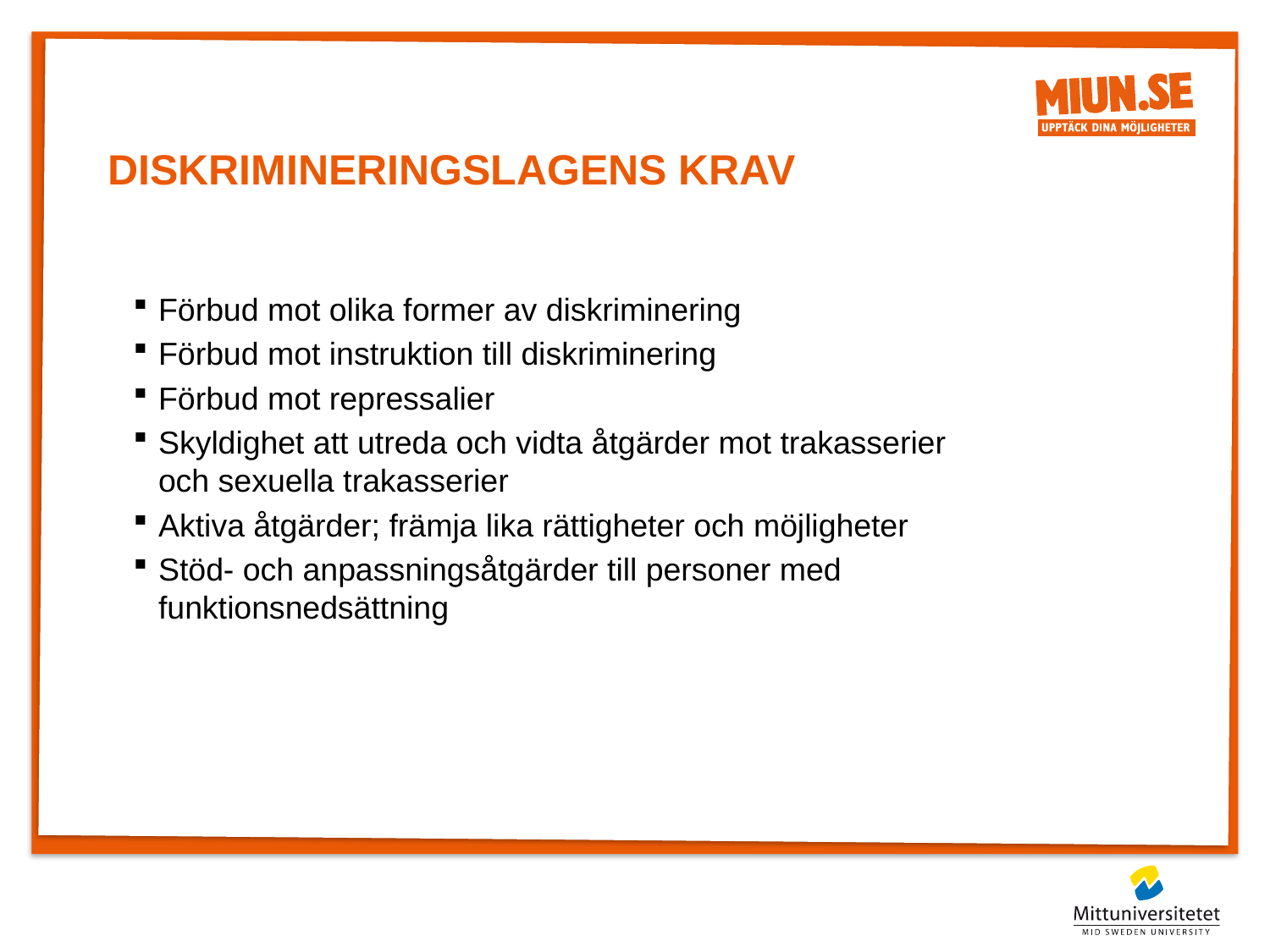

# Diskrimineringslagens krav
Förbud mot olika former av diskriminering
Förbud mot instruktion till diskriminering
Förbud mot repressalier
Skyldighet att utreda och vidta åtgärder mot trakasserier och sexuella trakasserier
Aktiva åtgärder; främja lika rättigheter och möjligheter
Stöd- och anpassningsåtgärder till personer med funktionsnedsättning